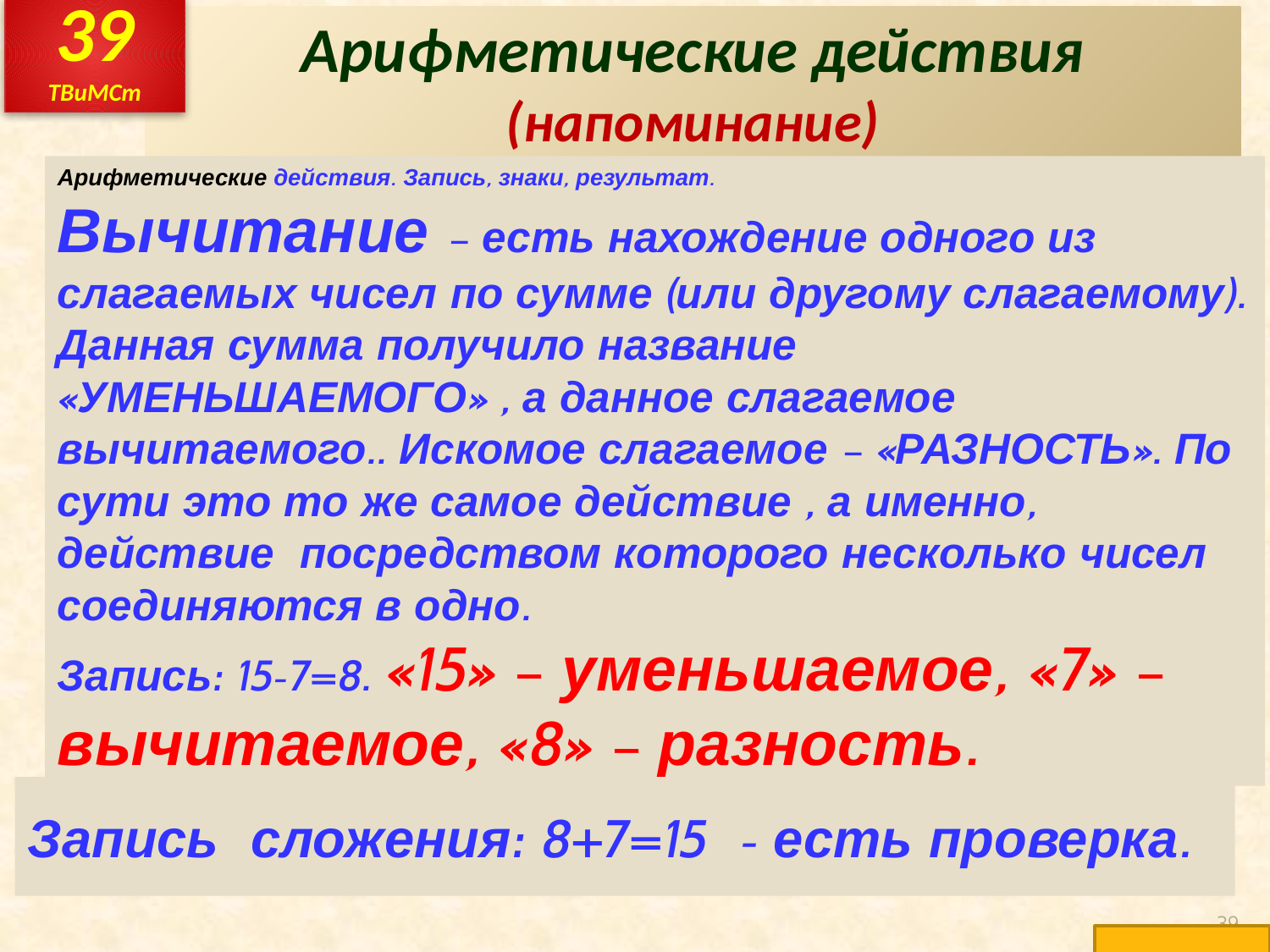

39
ТВиМСт
# Арифметические действия (напоминание)
Арифметические действия. Запись, знаки, результат.
Вычитание – есть нахождение одного из слагаемых чисел по сумме (или другому слагаемому). Данная сумма получило название  «УМЕНЬШАЕМОГО» , а данное слагаемое   вычитаемого.. Искомое слагаемое – «РАЗНОСТЬ». По сути это то же самое действие , а именно,  действие  посредством которого несколько чисел соединяются в одно.
Запись: 15-7=8. «15» – уменьшаемое, «7» – вычитаемое, «8» – разность.

Запись  сложения: 8+7=15  - есть проверка.
39
39